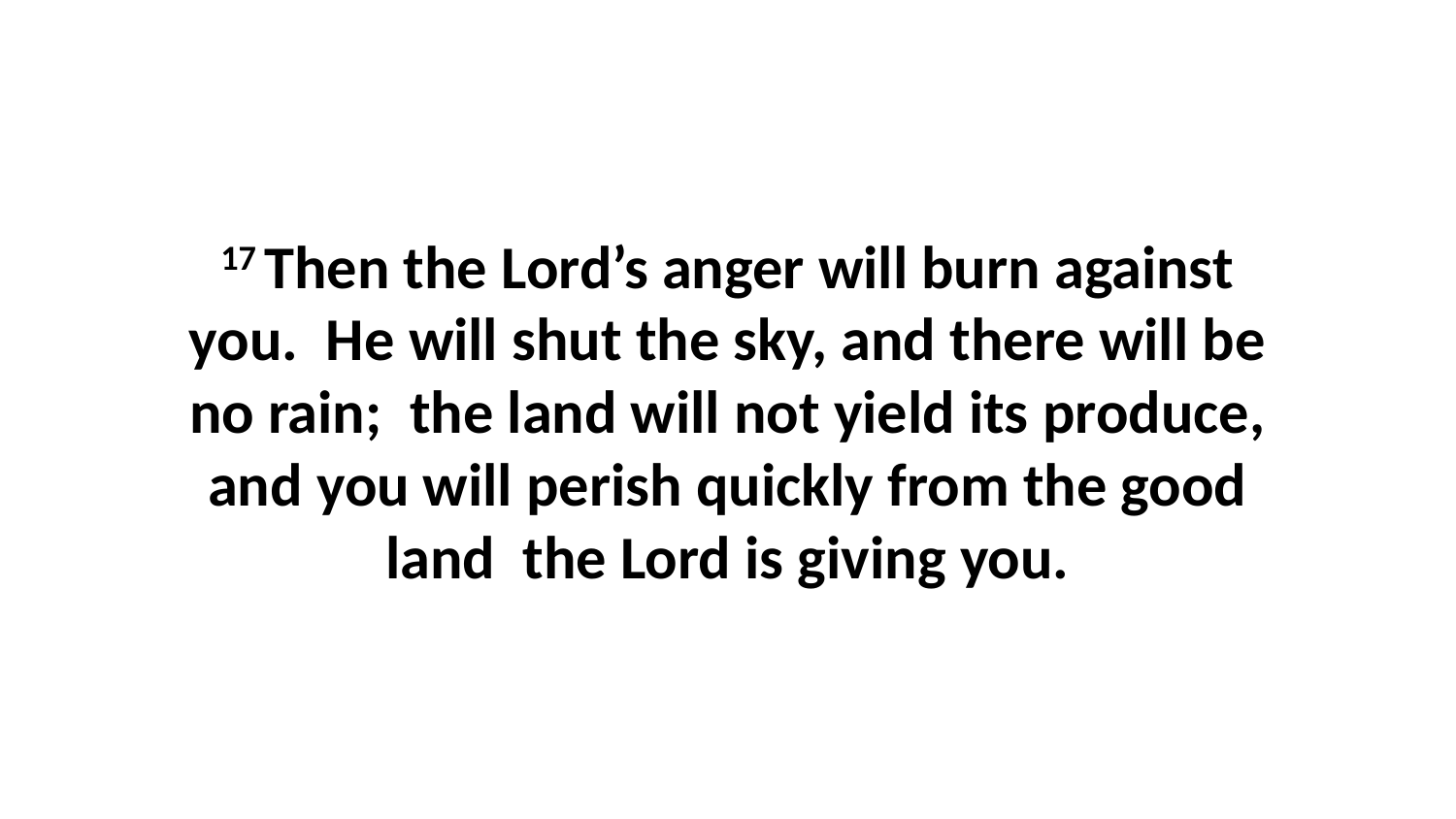

17 Then the Lord’s anger will burn against you.  He will shut the sky, and there will be no rain;  the land will not yield its produce, and you will perish quickly from the good land  the Lord is giving you.